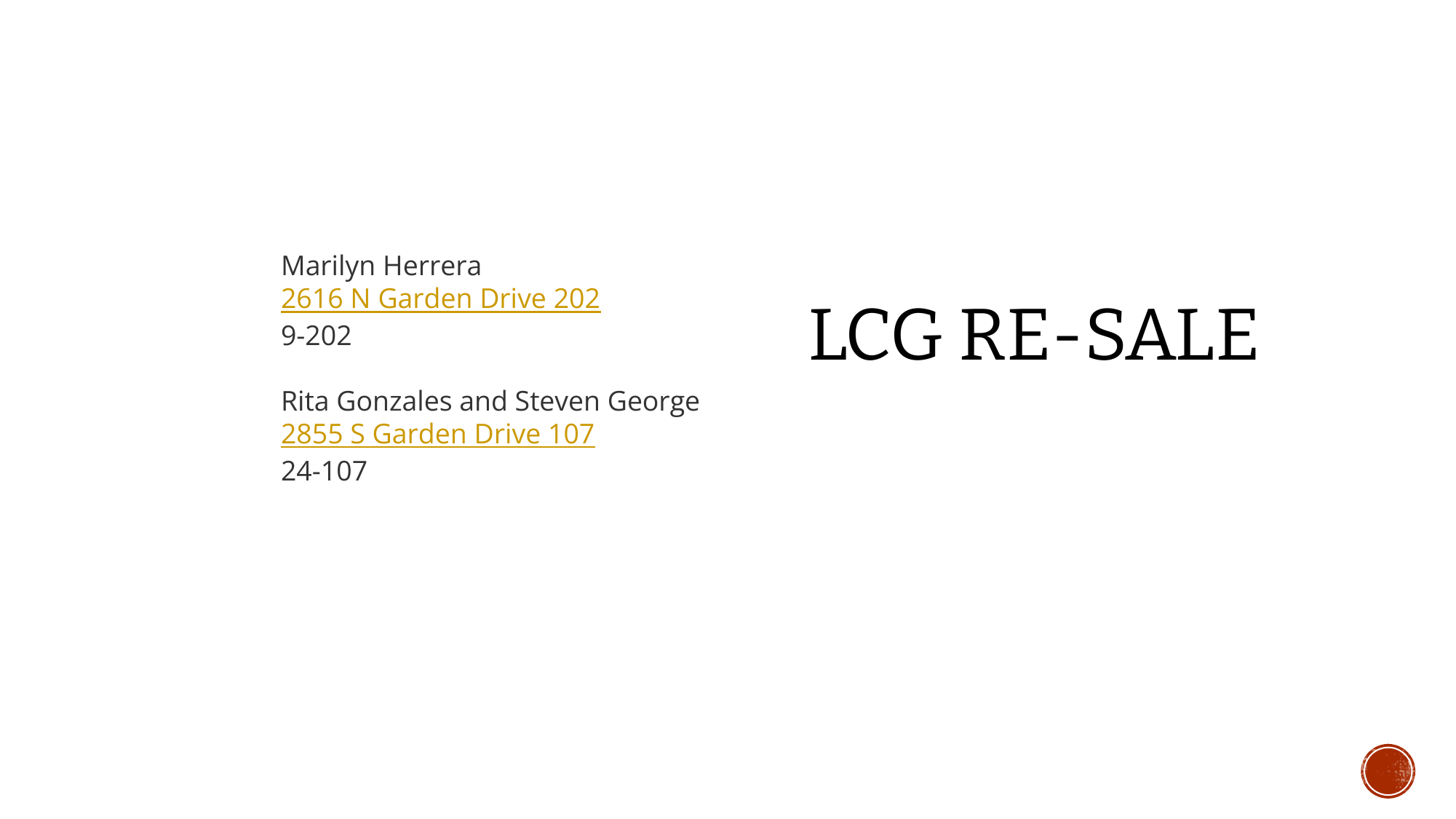

Marilyn Herrera
2616 N Garden Drive 202
9-202

Rita Gonzales and Steven George
2855 S Garden Drive 107
24-107

LCG RE-SALE